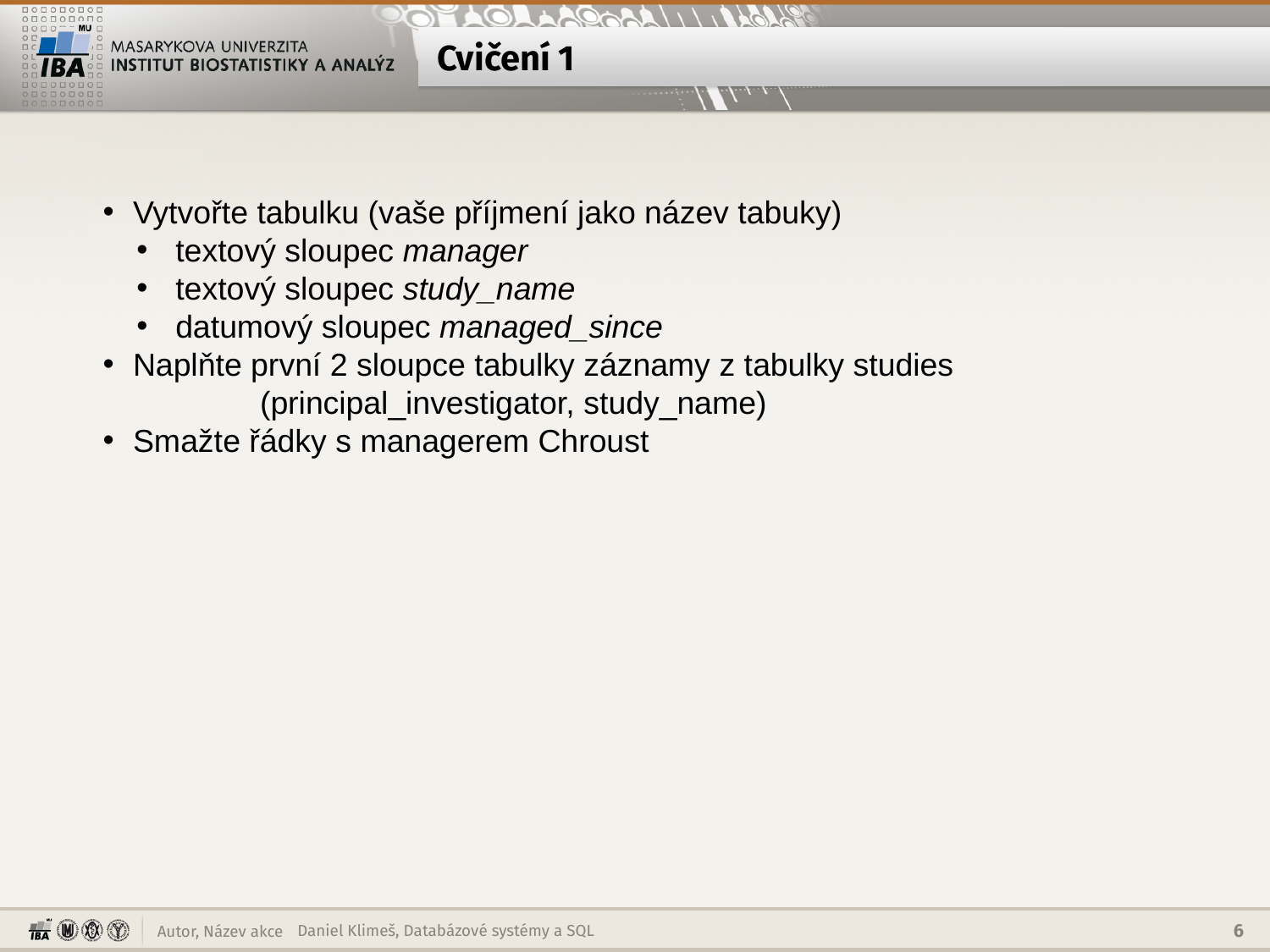

# Cvičení 1
Vytvořte tabulku (vaše příjmení jako název tabuky)
 textový sloupec manager
 textový sloupec study_name
 datumový sloupec managed_since
Naplňte první 2 sloupce tabulky záznamy z tabulky studies
	(principal_investigator, study_name)
Smažte řádky s managerem Chroust

Daniel Klimeš, Databázové systémy a SQL
6